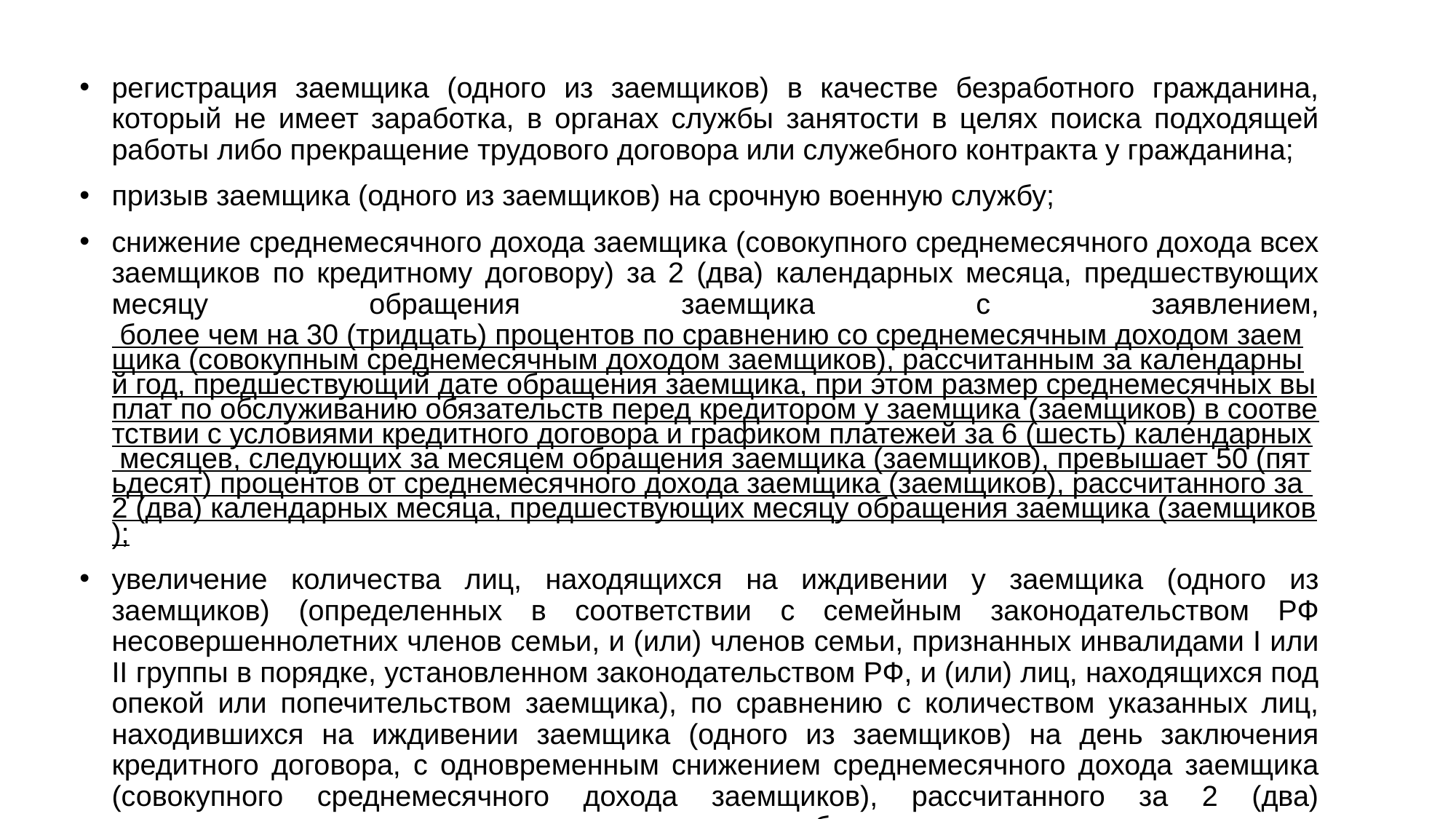

регистрация заемщика (одного из заемщиков) в качестве безработного гражданина, который не имеет заработка, в органах службы занятости в целях поиска подходящей работы либо прекращение трудового договора или служебного контракта у гражданина;
призыв заемщика (одного из заемщиков) на срочную военную службу;
снижение среднемесячного дохода заемщика (совокупного среднемесячного дохода всех заемщиков по кредитному договору) за 2 (два) календарных месяца, предшествующих месяцу обращения заемщика с заявлением, более чем на 30 (тридцать) процентов по сравнению со среднемесячным доходом заемщика (совокупным среднемесячным доходом заемщиков), рассчитанным за календарный год, предшествующий дате обращения заемщика, при этом размер среднемесячных выплат по обслуживанию обязательств перед кредитором у заемщика (заемщиков) в соответствии с условиями кредитного договора и графиком платежей за 6 (шесть) календарных месяцев, следующих за месяцем обращения заемщика (заемщиков), превышает 50 (пятьдесят) процентов от среднемесячного дохода заемщика (заемщиков), рассчитанного за 2 (два) календарных месяца, предшествующих месяцу обращения заемщика (заемщиков);
увеличение количества лиц, находящихся на иждивении у заемщика (одного из заемщиков) (определенных в соответствии с семейным законодательством РФ несовершеннолетних членов семьи, и (или) членов семьи, признанных инвалидами I или II группы в порядке, установленном законодательством РФ, и (или) лиц, находящихся под опекой или попечительством заемщика), по сравнению с количеством указанных лиц, находившихся на иждивении заемщика (одного из заемщиков) на день заключения кредитного договора, с одновременным снижением среднемесячного дохода заемщика (совокупного среднемесячного дохода заемщиков), рассчитанного за 2 (два) календарных месяца, предшествующих месяцу обращения заемщика с заявлением, более чем на 20 (двадцать) процентов по сравнению со среднемесячным доходом заемщика (совокупным среднемесячным доходом заемщиков), рассчитанным за календарный год, в котором увеличилось количество лиц, находящихся на иждивении у заемщика, при этом размер среднемесячных выплат по обслуживанию обязательств перед кредитором у заемщика (заемщиков) в соответствии с условиями кредитного договора и графиком платежей за 6 (шесть) календарных месяцев, следующих за месяцем обращения заемщика, превышает 40 (сорок) процентов от среднемесячного дохода заемщика (заемщиков), рассчитанного за 2 (два) календарных месяца, предшествующих месяцу обращения заемщика